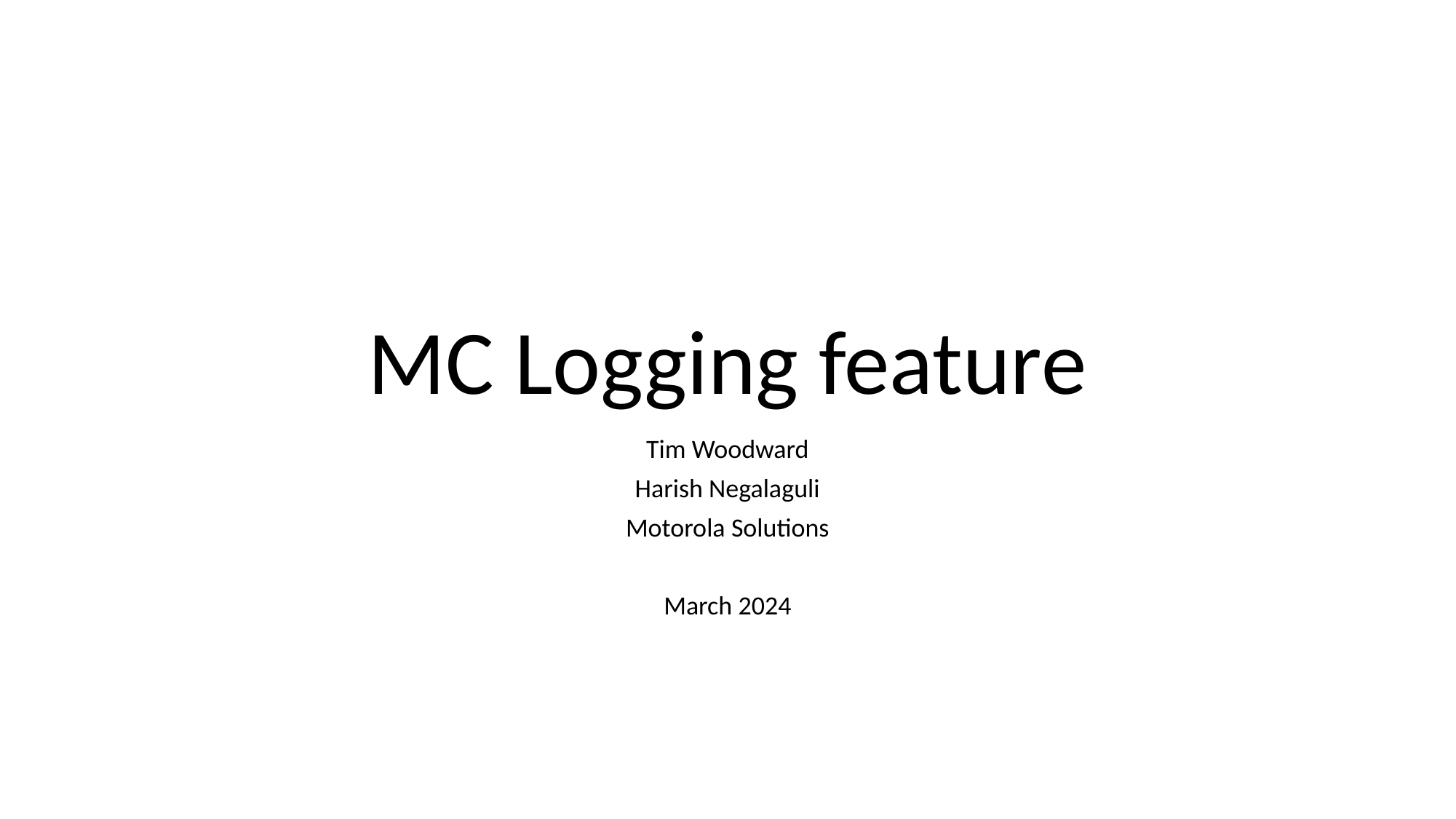

# MC Logging feature
Tim Woodward
Harish Negalaguli
Motorola Solutions

March 2024